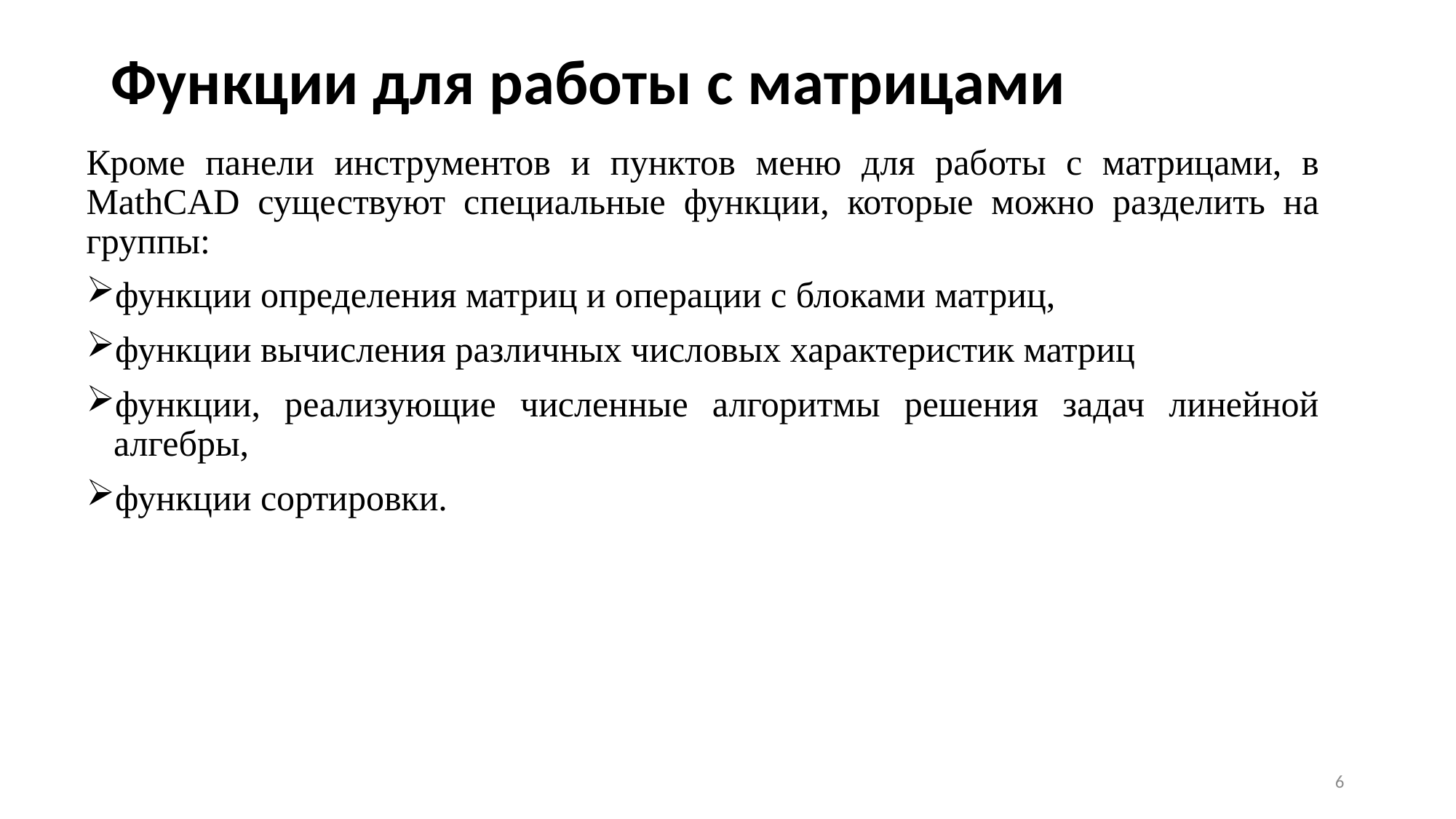

# Функции для работы с матрицами
Кроме панели инструментов и пунктов меню для работы с матрицами, в MathCAD существуют специальные функции, которые можно разделить на группы:
функции определения матриц и операции с блоками матриц,
функции вычисления различных числовых характеристик матриц
функции, реализующие численные алгоритмы решения задач линейной алгебры,
функции сортировки.

6